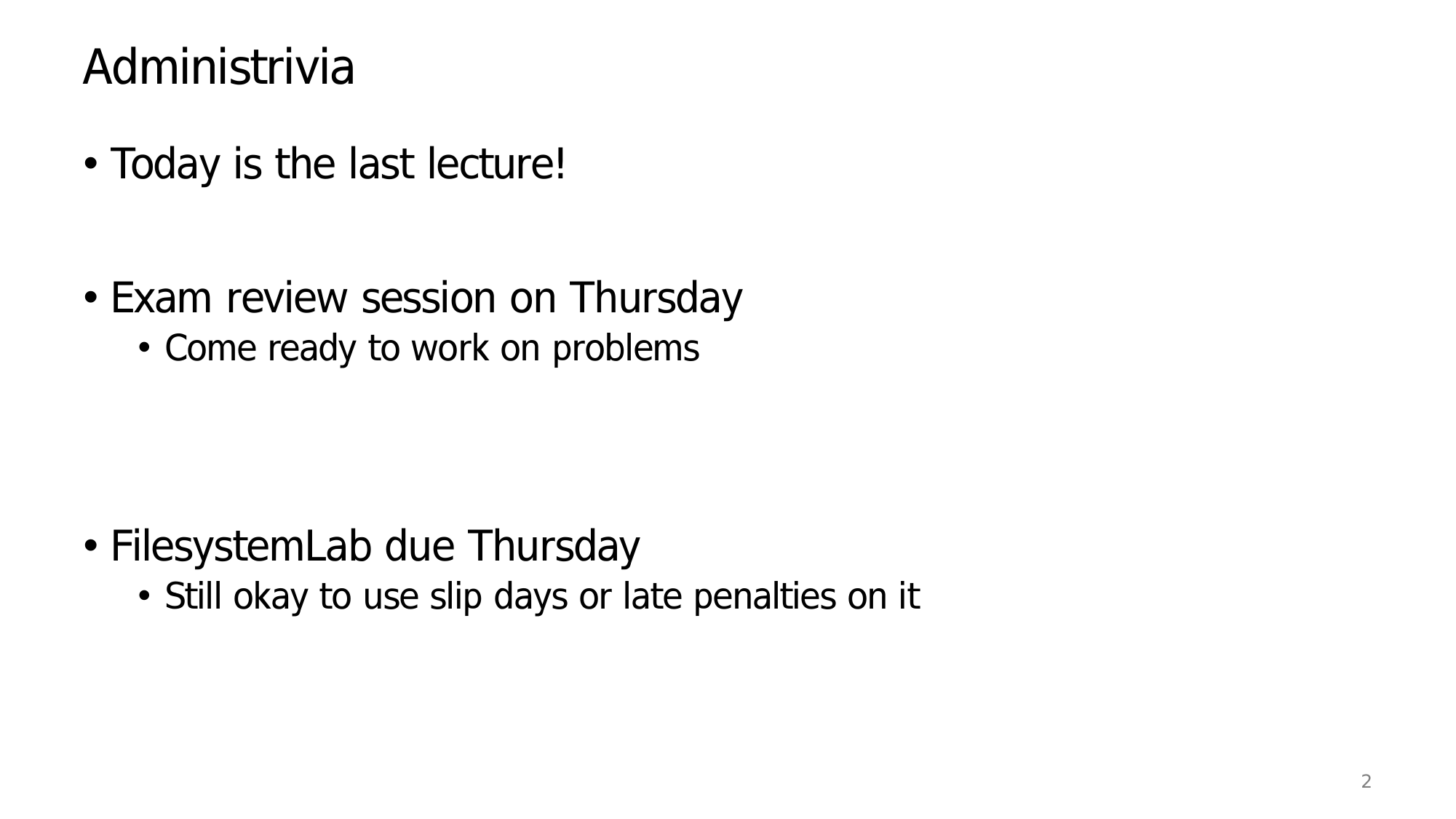

# Administrivia
Today is the last lecture!

Exam review session on Thursday
Come ready to work on problems

FilesystemLab due Thursday
Still okay to use slip days or late penalties on it
2